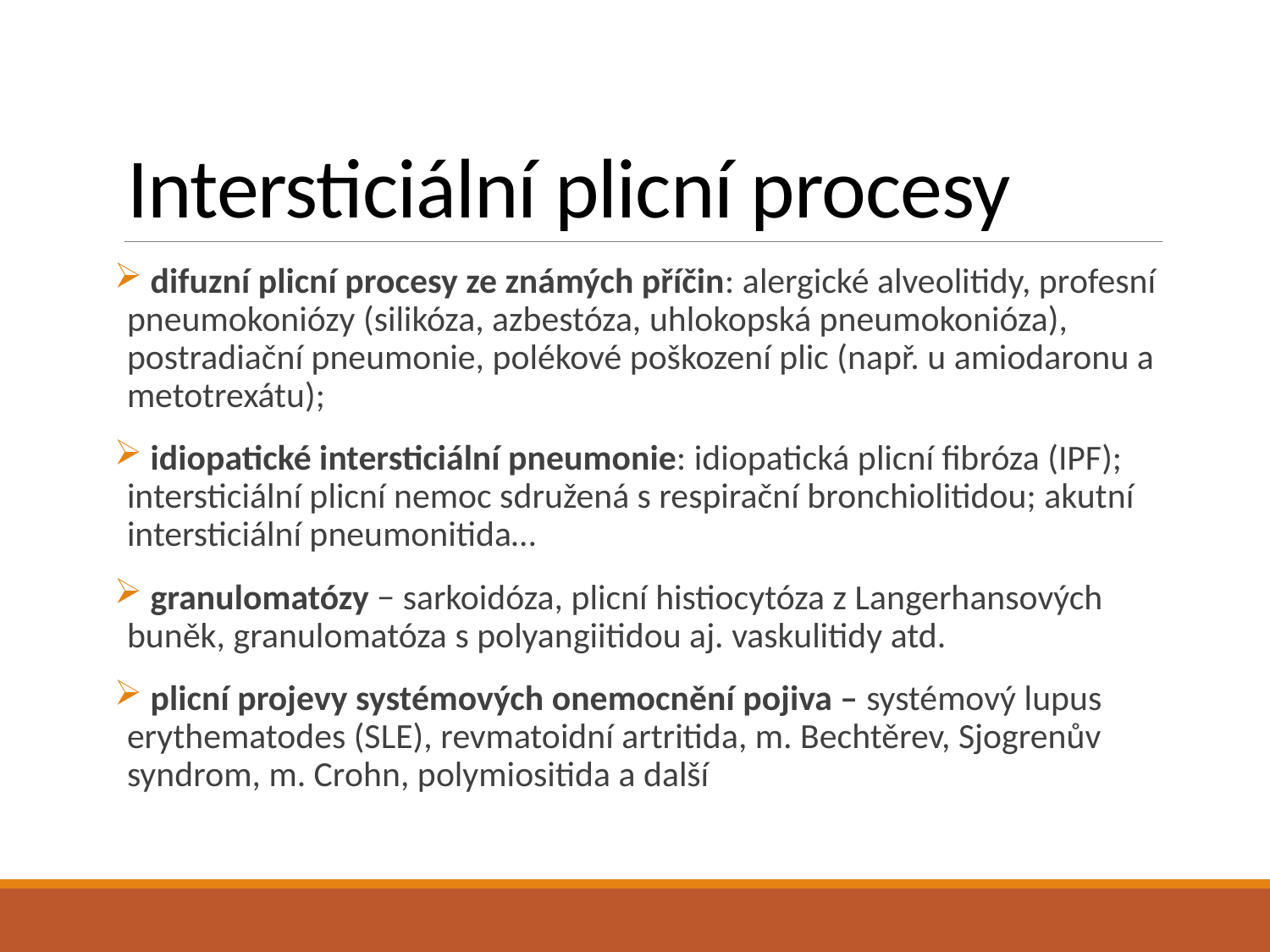

# Intersticiální plicní procesy
 difuzní plicní procesy ze známých příčin: alergické alveolitidy, profesní pneumokoniózy (silikóza, azbestóza, uhlokopská pneumokonióza), postradiační pneumonie, polékové poškození plic (např. u amiodaronu a metotrexátu);
 idiopatické intersticiální pneumonie: idiopatická plicní fibróza (IPF); intersticiální plicní nemoc sdružená s respirační bronchiolitidou; akutní intersticiální pneumonitida…
 granulomatózy − sarkoidóza, plicní histiocytóza z Langerhansových buněk, granulomatóza s polyangiitidou aj. vaskulitidy atd.
 plicní projevy systémových onemocnění pojiva – systémový lupus erythematodes (SLE), revmatoidní artritida, m. Bechtěrev, Sjogrenův syndrom, m. Crohn, polymiositida a další